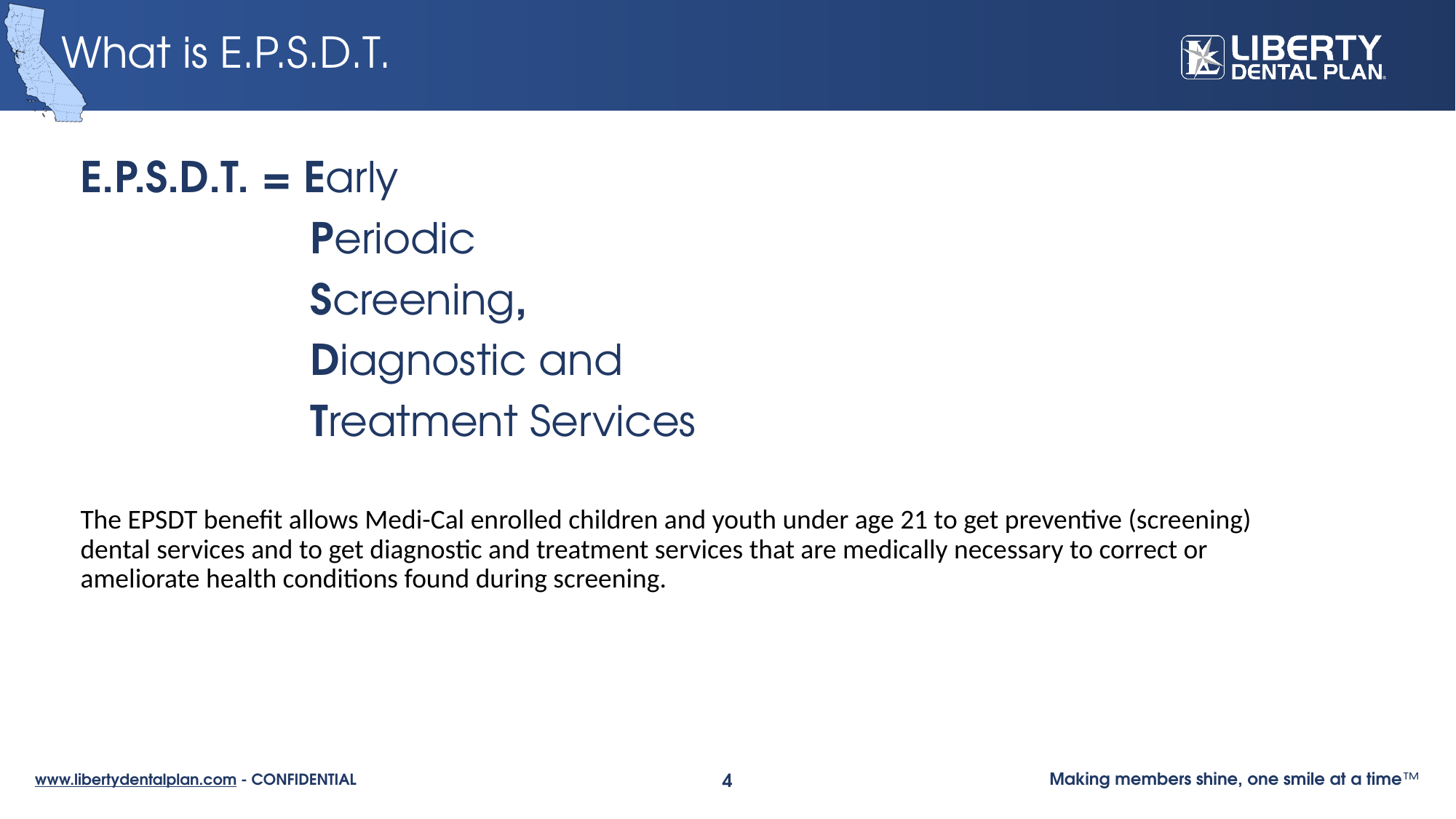

# What is E.P.S.D.T.
E.P.S.D.T. = Early
		 Periodic
		 Screening,
		 Diagnostic and
		 Treatment Services

The EPSDT benefit allows Medi-Cal enrolled children and youth under age 21 to get preventive (screening) dental services and to get diagnostic and treatment services that are medically necessary to correct or ameliorate health conditions found during screening.